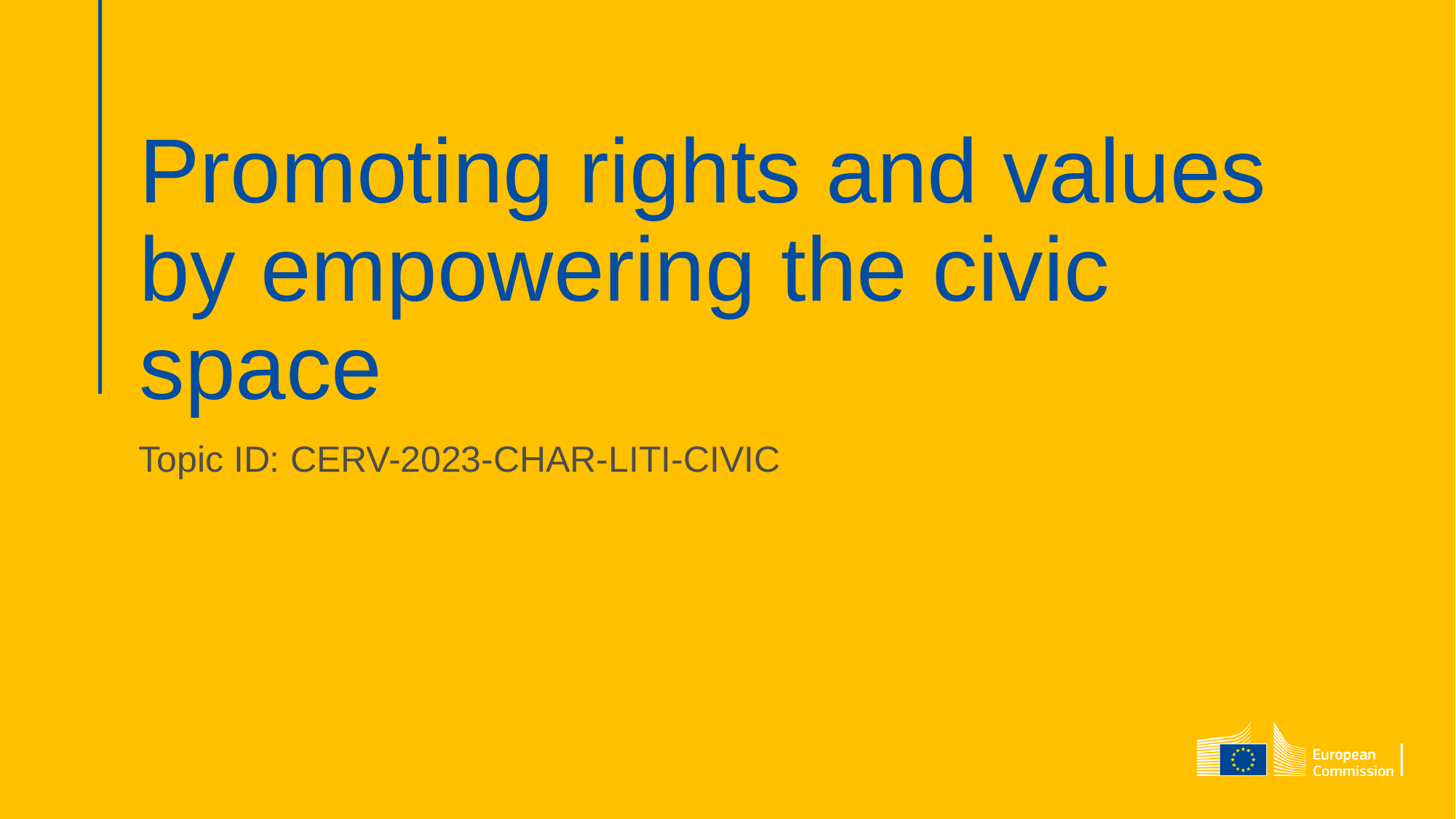

# Promoting rights and values by empowering the civic space
Topic ID: CERV-2023-CHAR-LITI-CIVIC